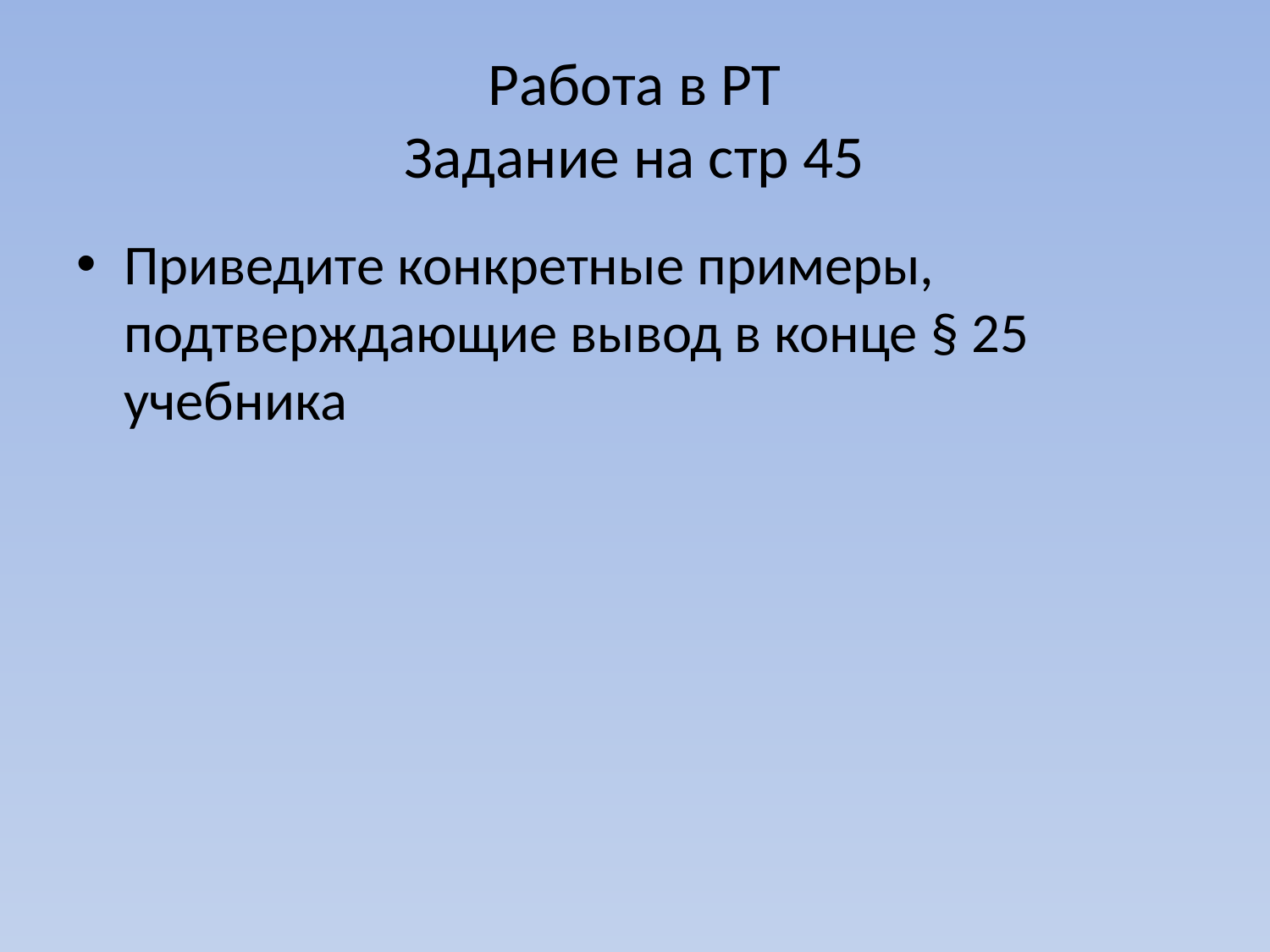

# Работа в РТ Задание на стр 45
Приведите конкретные примеры, подтверждающие вывод в конце § 25 учебника